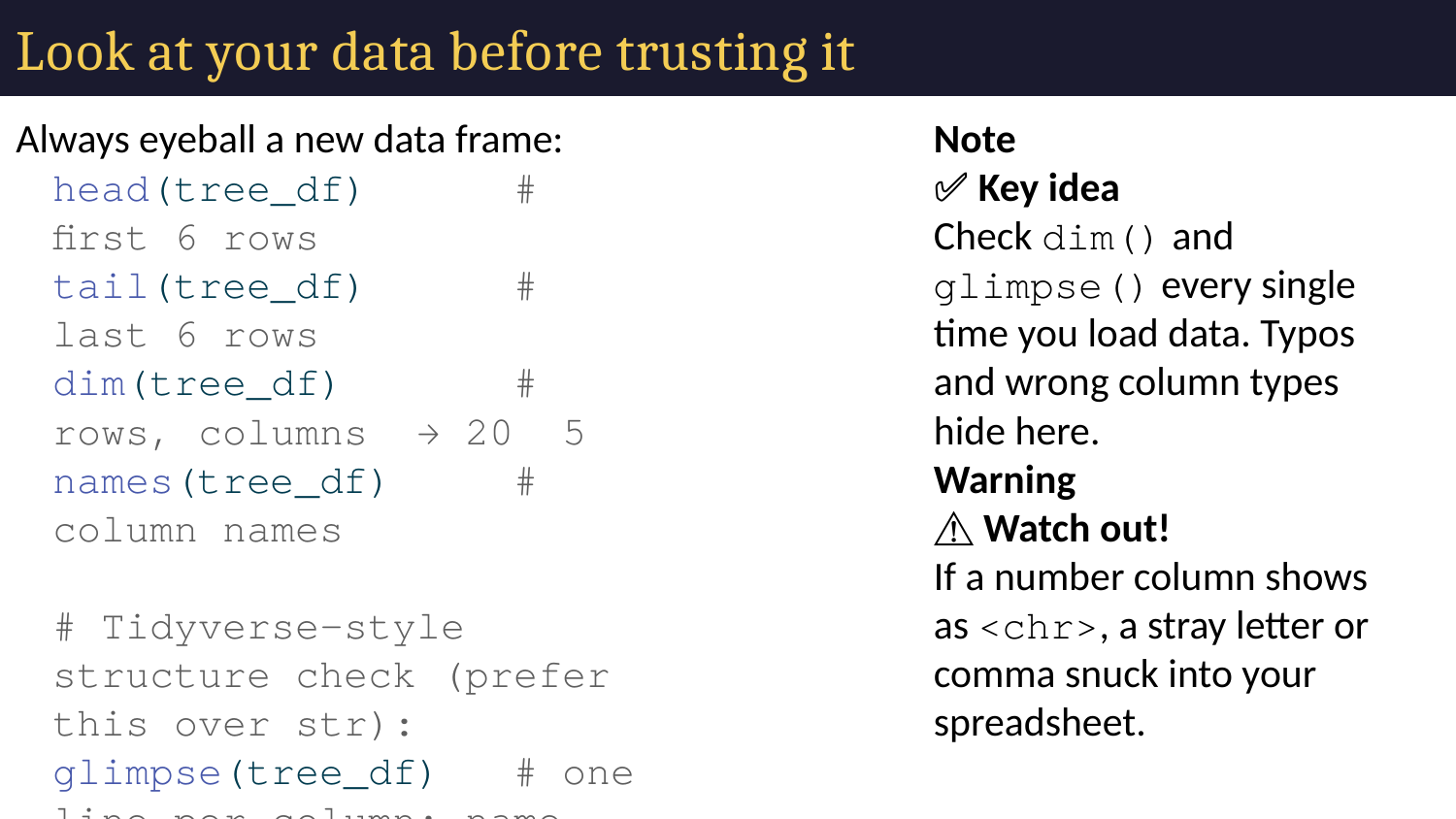

# Look at your data before trusting it
Always eyeball a new data frame:
head(tree_df)      # first 6 rows
tail(tree_df)      # last 6 rows
dim(tree_df)       # rows, columns  → 20  5
names(tree_df)     # column names
# Tidyverse-style structure check (prefer this over str):
glimpse(tree_df)   # one line per column: name, type, first values
# Base R equivalent:
str(tree_df)       # same information, different layout
Tip
🖐 Try it yourself
Run glimpse(tree_df). How many rows? What type is side?
Note
✅ Key idea
Check dim() and glimpse() every single time you load data. Typos and wrong column types hide here.
Warning
⚠️ Watch out!
If a number column shows as <chr>, a stray letter or comma snuck into your spreadsheet.